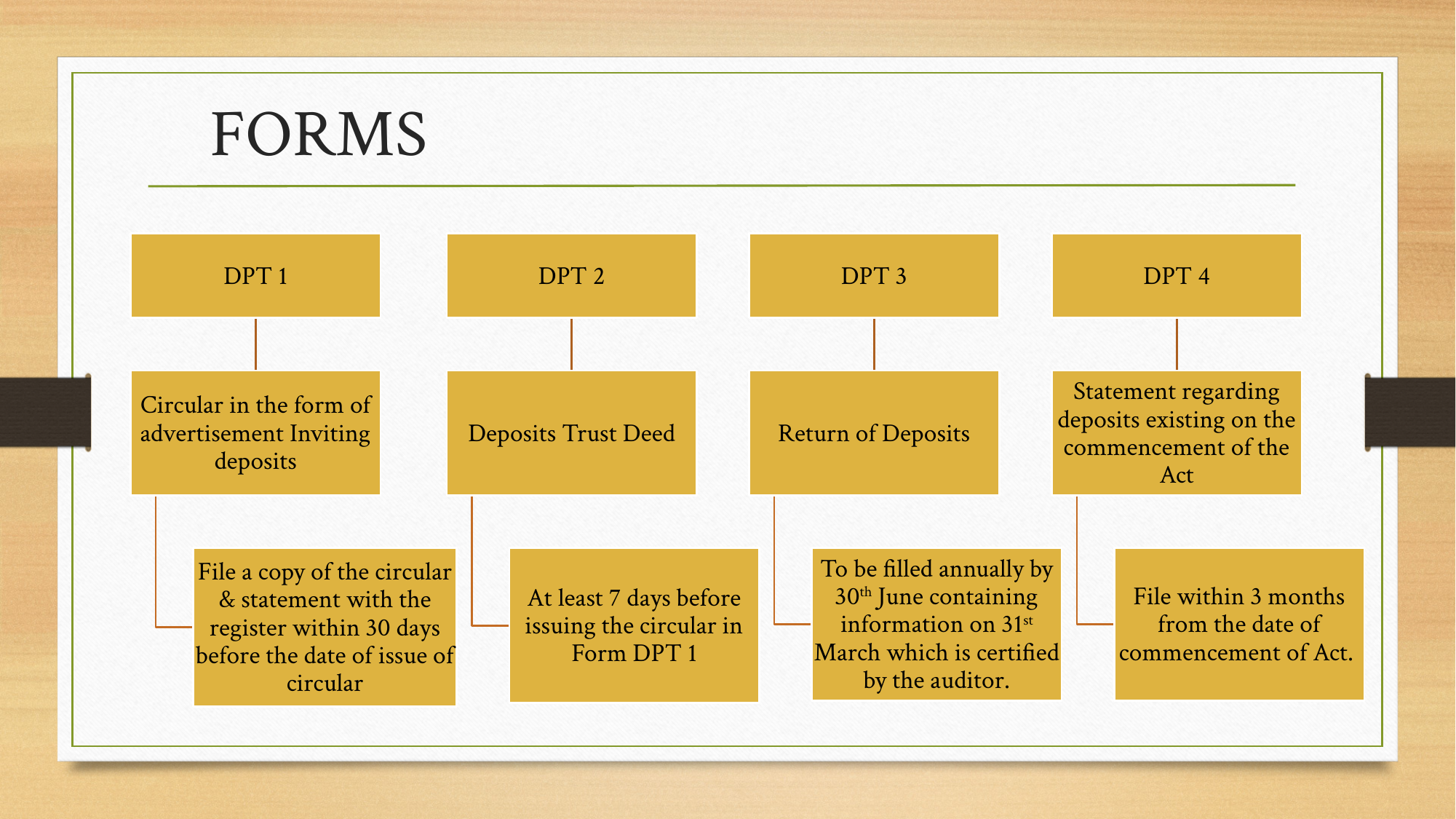

FORMS
DPT 1
Circular in the form of advertisement Inviting deposits
File a copy of the circular & statement with the register within 30 days before the date of issue of circular
DPT 2
Deposits Trust Deed
At least 7 days before issuing the circular in Form DPT 1
DPT 3
Return of Deposits
To be filled annually by 30th June containing information on 31st March which is certified by the auditor.
DPT 4
Statement regarding deposits existing on the commencement of the Act
File within 3 months from the date of commencement of Act.